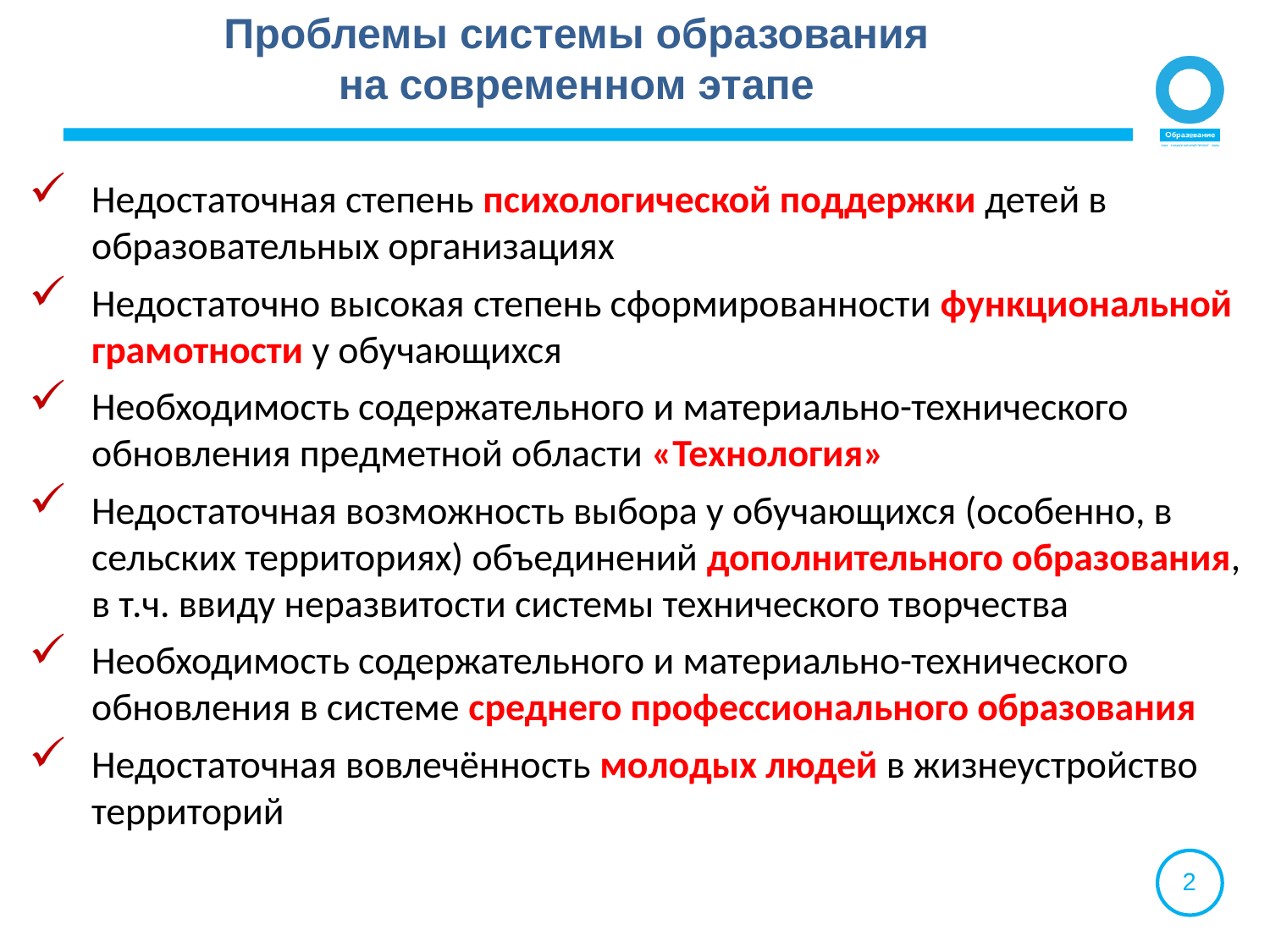

Проблемы системы образования
на современном этапе
Недостаточная степень психологической поддержки детей в образовательных организациях
Недостаточно высокая степень сформированности функциональной грамотности у обучающихся
Необходимость содержательного и материально-технического обновления предметной области «Технология»
Недостаточная возможность выбора у обучающихся (особенно, в сельских территориях) объединений дополнительного образования, в т.ч. ввиду неразвитости системы технического творчества
Необходимость содержательного и материально-технического обновления в системе среднего профессионального образования
Недостаточная вовлечённость молодых людей в жизнеустройство территорий